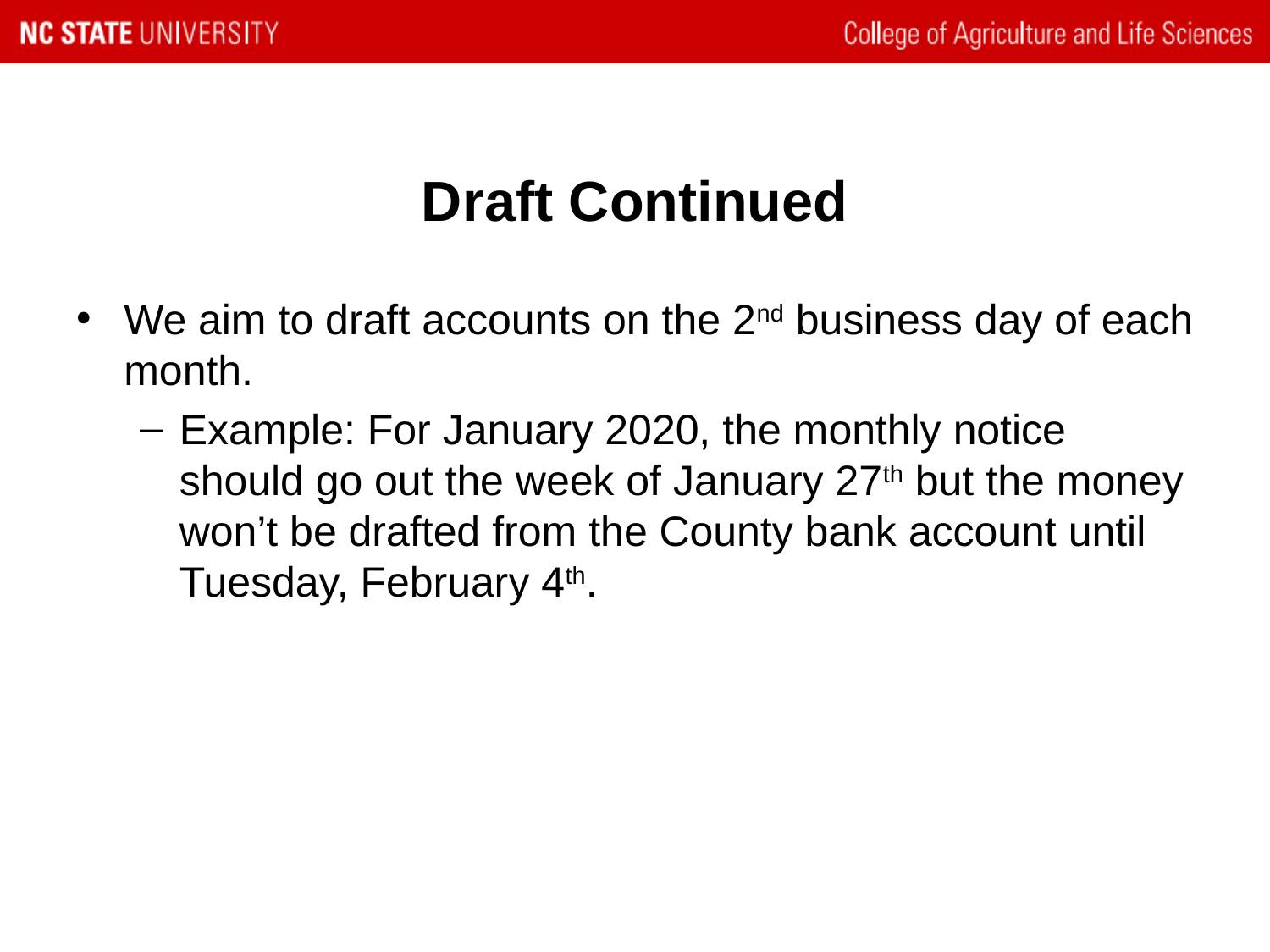

# Draft Continued
We aim to draft accounts on the 2nd business day of each month.
Example: For January 2020, the monthly notice should go out the week of January 27th but the money won’t be drafted from the County bank account until Tuesday, February 4th.